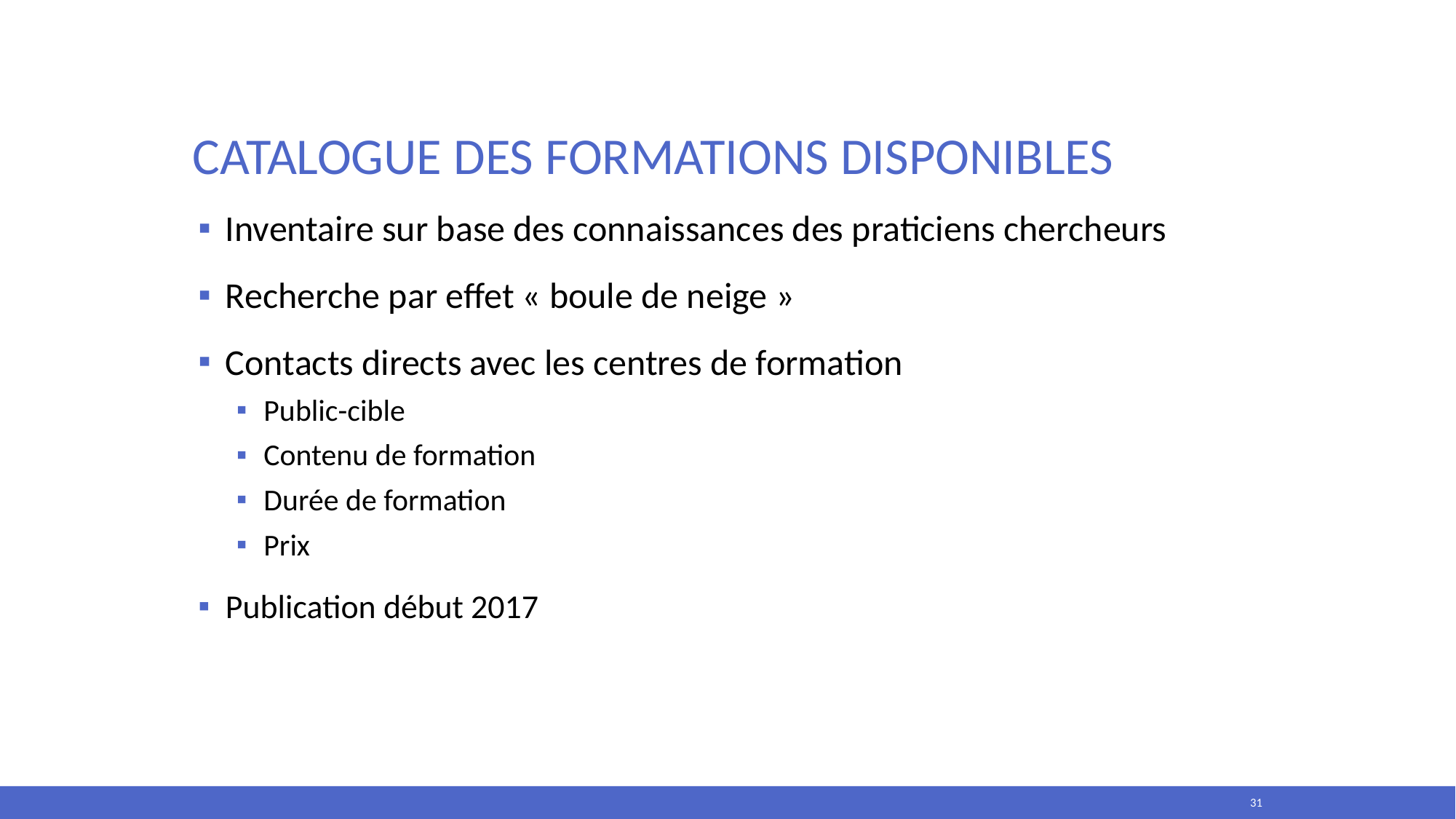

# Catalogue des formations disponibles
Inventaire sur base des connaissances des praticiens chercheurs
Recherche par effet « boule de neige »
Contacts directs avec les centres de formation
Public-cible
Contenu de formation
Durée de formation
Prix
Publication début 2017

31